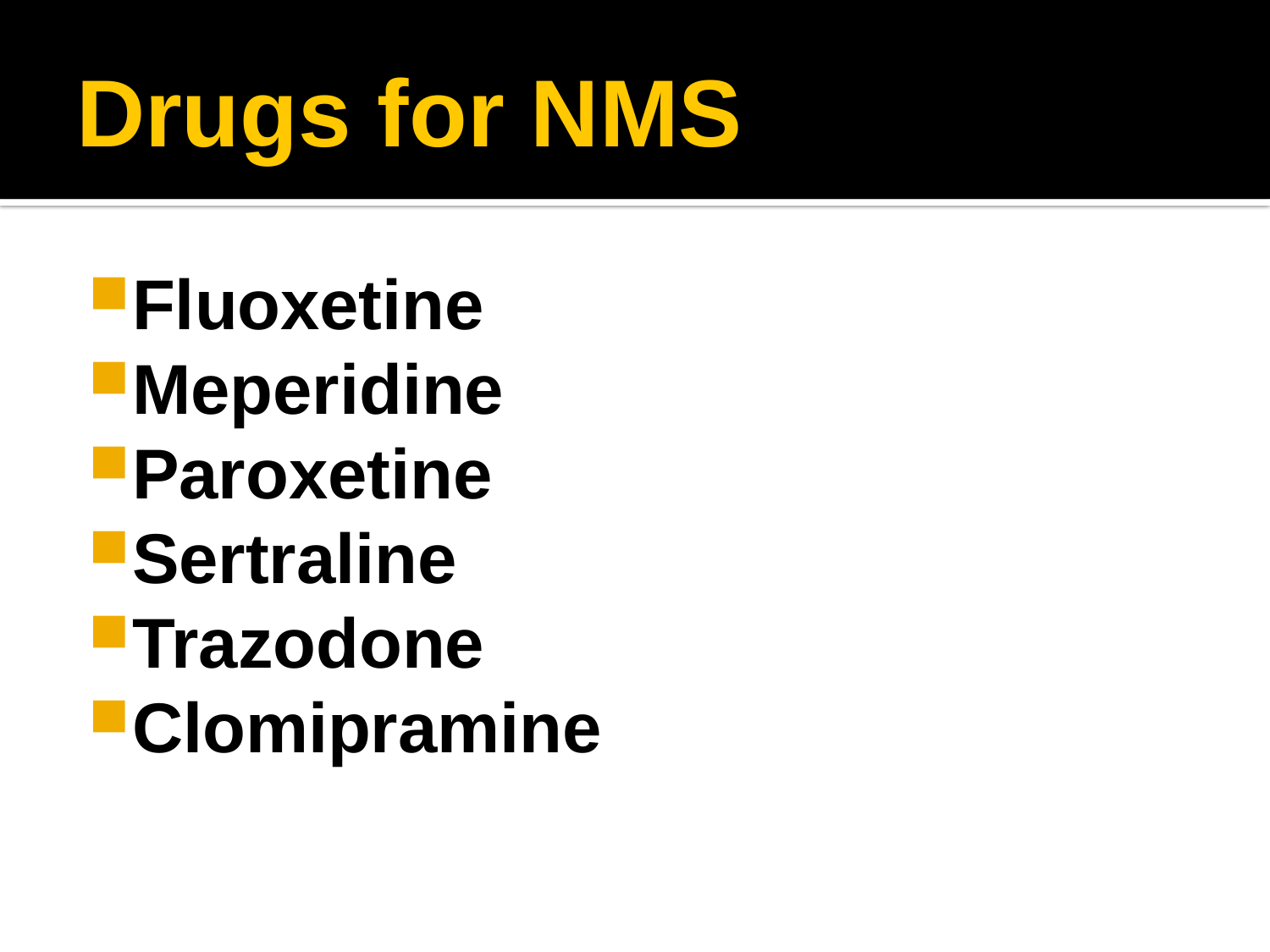

# Drugs for NMS
Fluoxetine
Meperidine
Paroxetine
Sertraline
Trazodone
Clomipramine